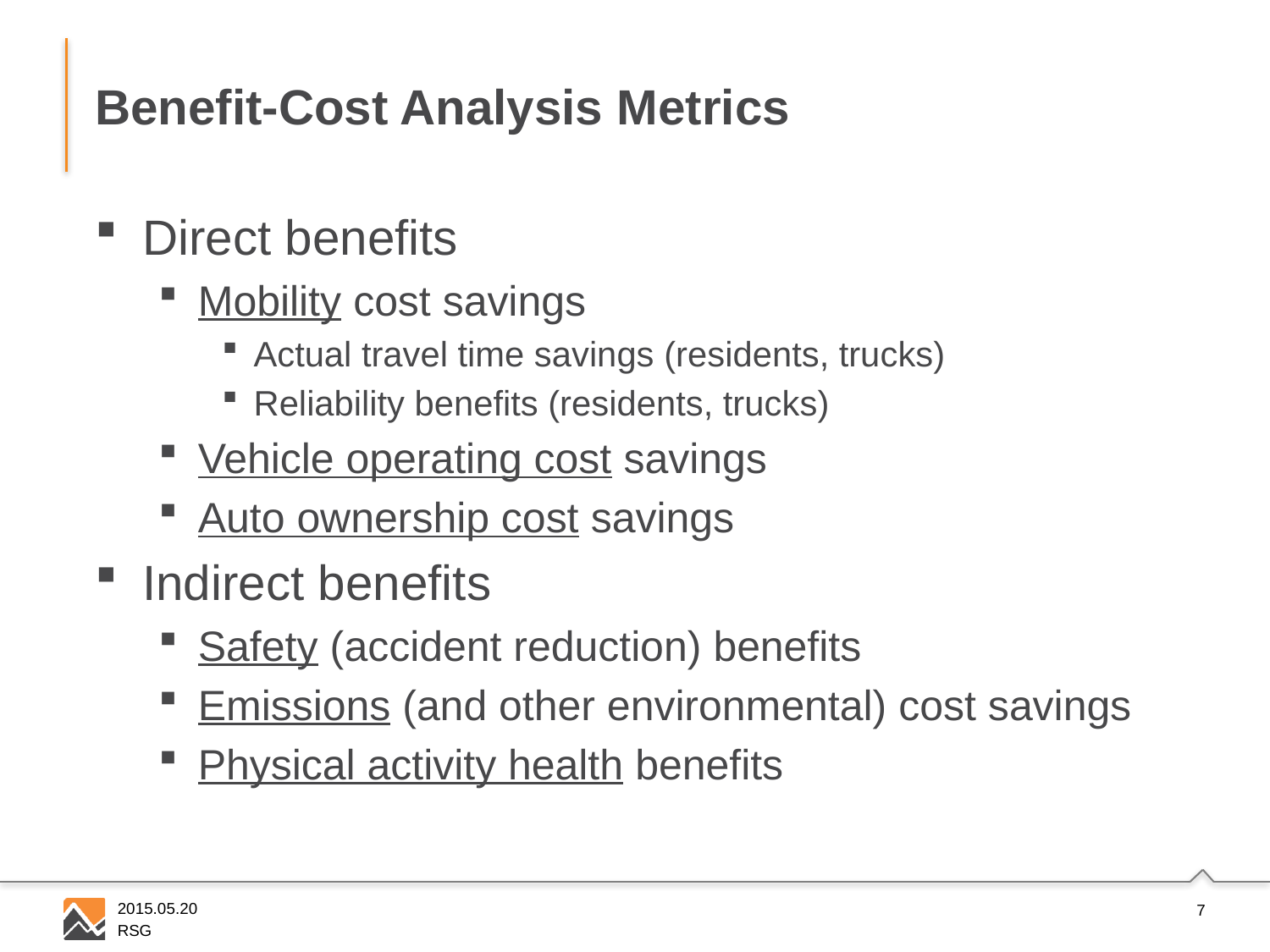

# Benefit-Cost Analysis Metrics
Direct benefits
Mobility cost savings
Actual travel time savings (residents, trucks)
Reliability benefits (residents, trucks)
Vehicle operating cost savings
Auto ownership cost savings
Indirect benefits
Safety (accident reduction) benefits
Emissions (and other environmental) cost savings
Physical activity health benefits